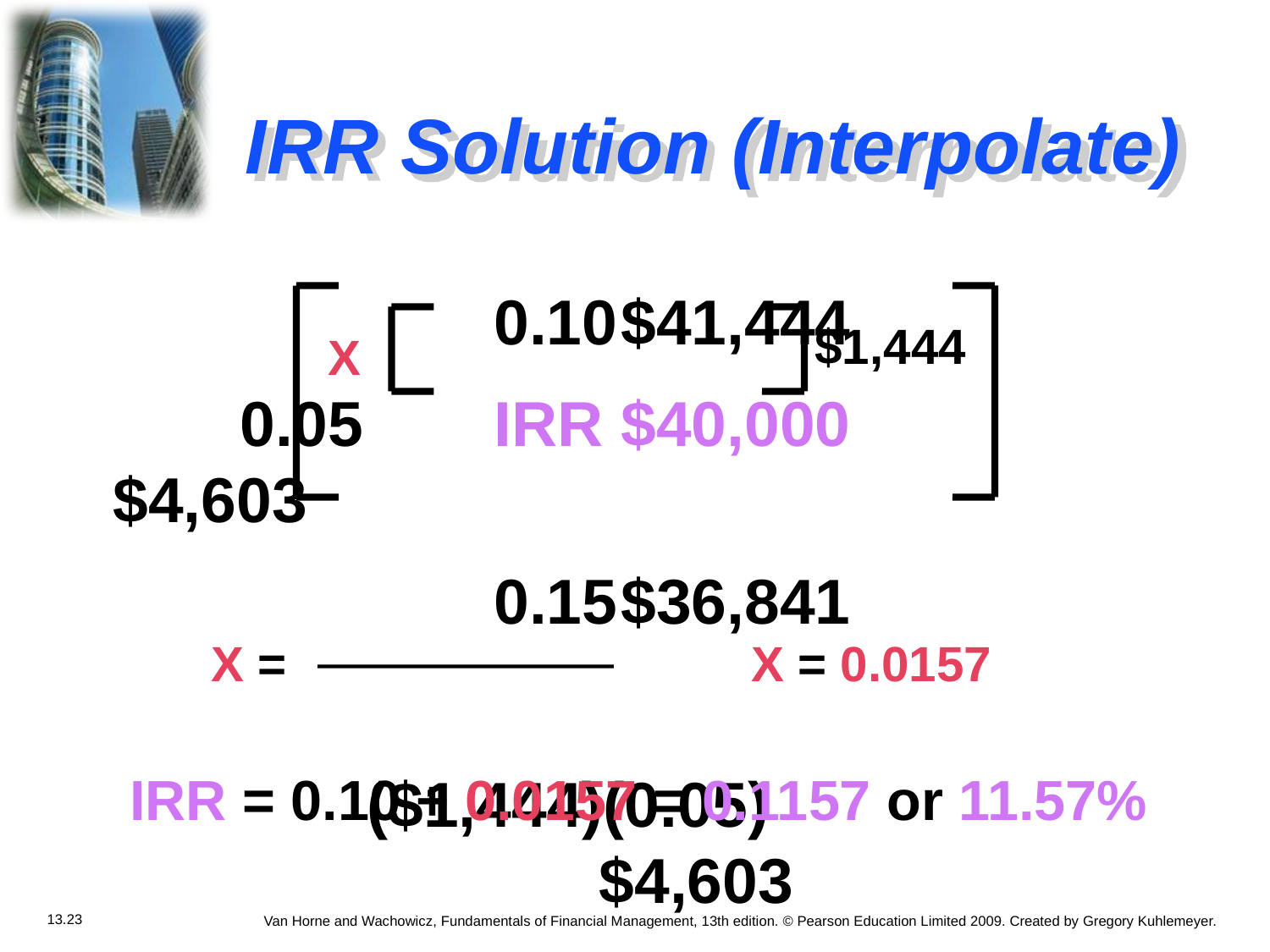

# IRR Solution (Interpolate)
				0.10	$41,444
		0.05		IRR	$40,000		    $4,603
				0.15	$36,841

			($1,444)(0.05)						      $4,603

$1,444
X

X =
X = 0.0157

IRR = 0.10 + 0.0157 = 0.1157 or 11.57%